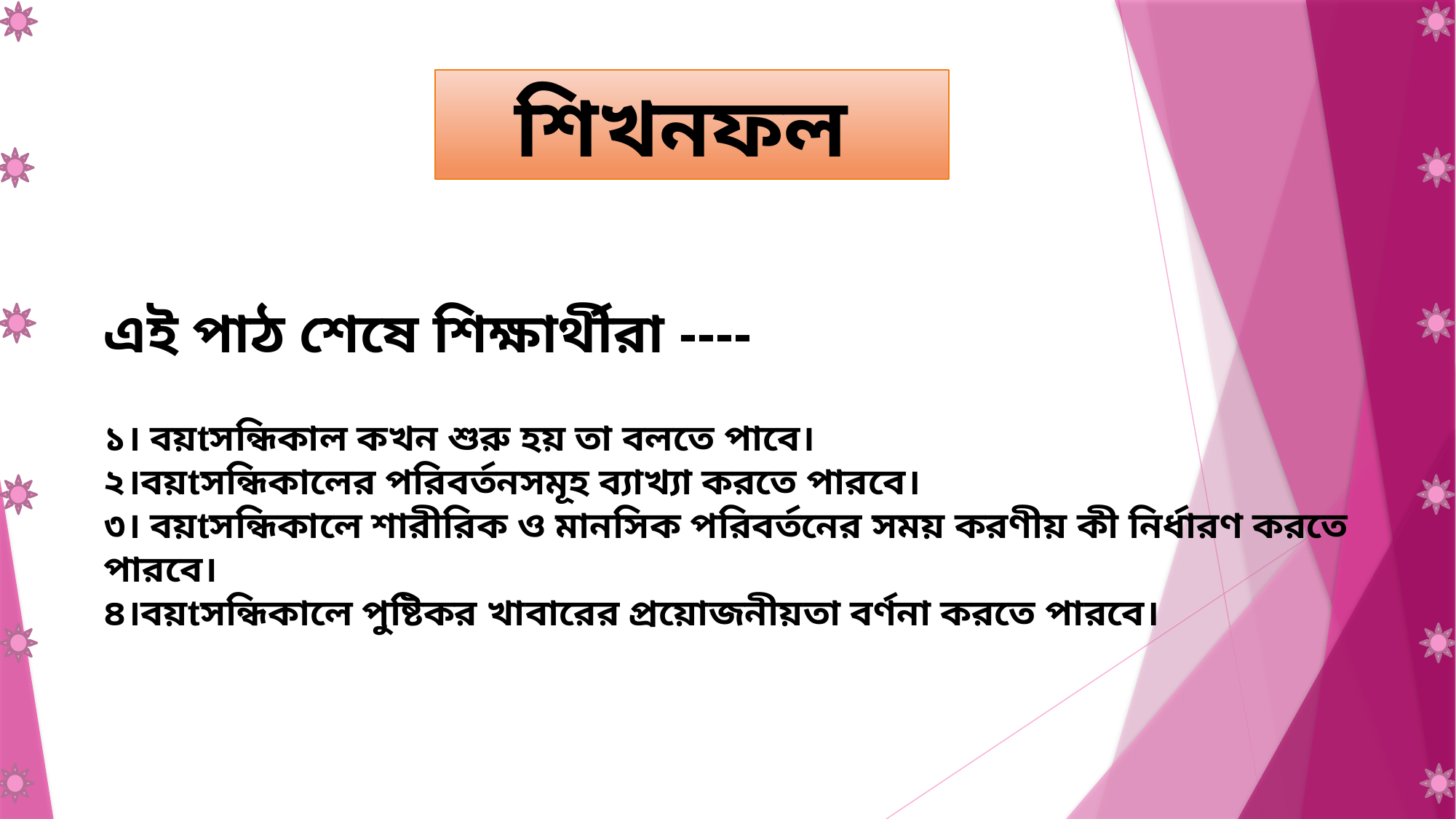

শিখনফল

এই পাঠ শেষে শিক্ষার্থীরা ----

১। বয়tসন্ধিকাল কখন শুরু হয় তা বলতে পাবে।
২।বয়tসন্ধিকালের পরিবর্তনসমূহ ব্যাখ্যা করতে পারবে।
৩। বয়tসন্ধিকালে শারীরিক ও মানসিক পরিবর্তনের সময় করণীয় কী নির্ধারণ করতে পারবে।
৪।বয়tসন্ধিকালে পুষ্টিকর খাবারের প্রয়োজনীয়তা বর্ণনা করতে পারবে।